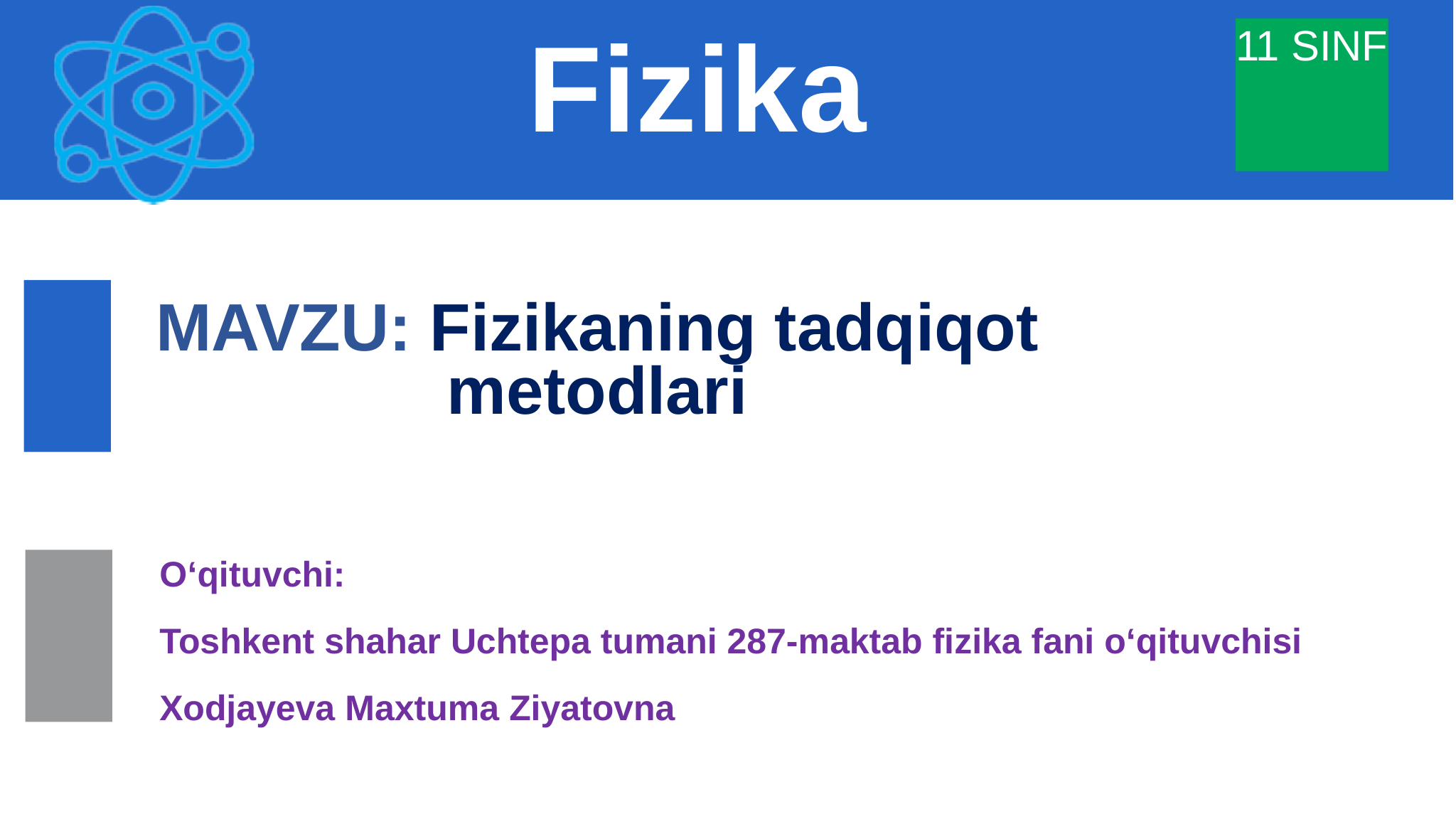

Fizika
11 SINF

MAVZU: Fizikaning tadqiqot metodlari
O‘qituvchi:
Toshkent shahar Uchtepa tumani 287-maktab fizika fani o‘qituvchisi
Xodjayeva Maxtuma Ziyatovna